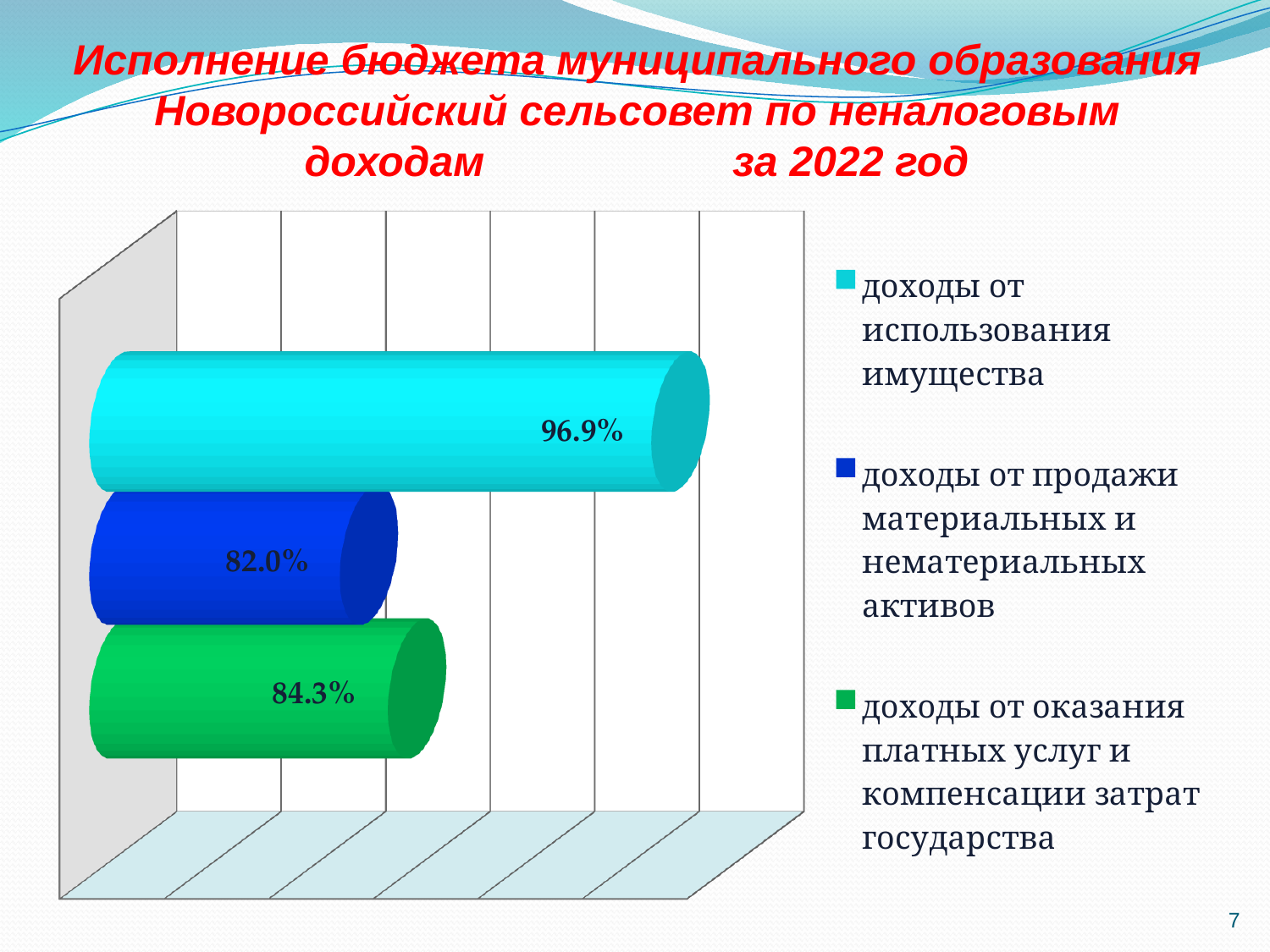

Исполнение бюджета муниципального образования Новороссийский сельсовет по неналоговым доходам                     за 2022 год

[unsupported chart]

7